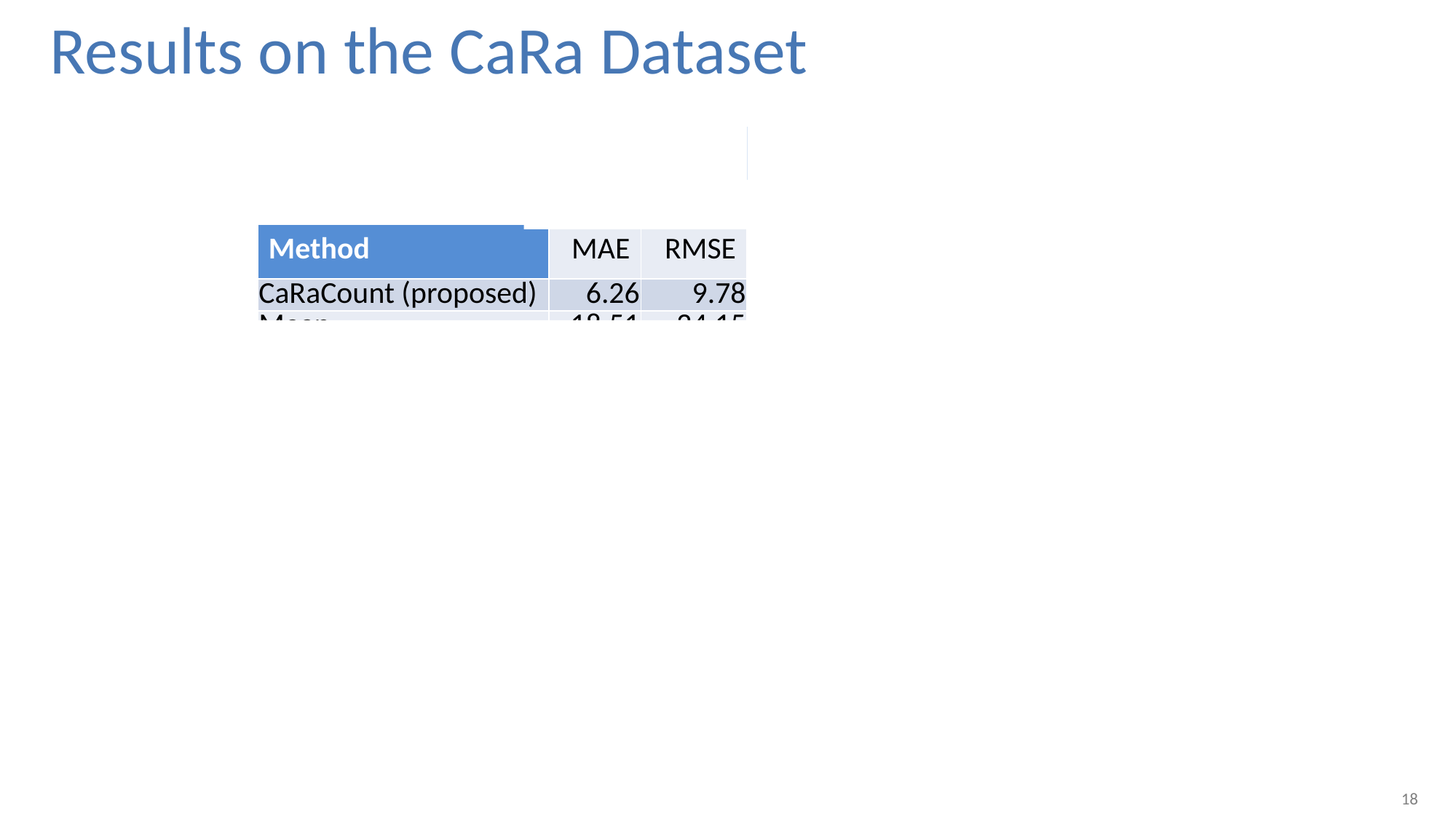

# Results on the CaRa Dataset

|  |  | Dataset |  |  |  |  |  |  |  |
| --- | --- | --- | --- | --- | --- | --- | --- | --- | --- |
|  |  | CaRa |  | Crossfit |  | Recofit |  | MM-Fit |  |
| Baseline group | Method | MAE | RMSE | MAE | RMSE | MAE | RMSE | MAE | RMSE |
|  | CaRaCount (proposed) | 6.26 | 9.78 | 0.13 | 0.42 | 1.48 | 2.97 | 0.32 | 0.68 |
| Simple heuristics | Mean | 18.51 | 24.15 | 7.39 | 7.50 | 11.38 | 12.53 | 4.90 | 4.92 |
|  | Median | 15.74 | 26.37 | 7.03 | 7.15 | 11.36 | 12.52 | 4.90 | 4.94 |
|  | Average time | 13.25 | 20.56 | 2.16 | 2.62 | 1.87 | 3.23 | 4.01 | 5.98 |
|  | Dominant frequency | 13.73 | 21.06 | 3.05 | 3.44 | 3.07 | 4.97 | 5.77 | 7.74 |
| Signal-processing methods | Threshold crossing [41] | 15.76 | 21.60 | 2.35 | 3.69 | 2.65 | 5.08 | 4.97 | 7.54 |
|  | Peak detection [22, 35] | 10.12 | 19.04 | 2.67 | 3.42 | 3.09 | 5.67 | 1.33 | 2.62 |
| Deep-learning methods | Soro et al.[33] | 10.86 | 18.22 | 0.55 | 1.19 | 2.23 | 3.77 | n/a | n/a |
|  | Basic transformer | 10.70 | 12.80 | 0.89 | 1.04 | 5.60 | 7.46 | 0.99 | 1.27 |
| Video-based methods | RepNet [8] | 10.37 | 12.46 | 0.63 | 0.79 | 5.38 | 7.20 | 0.34 | 0.76 |
|  | TransRAC [14] | 8.42 | 11.53 | 0.71 | 0.85 | 6.54 | 8.64 | 0.39 | 0.77 |

18